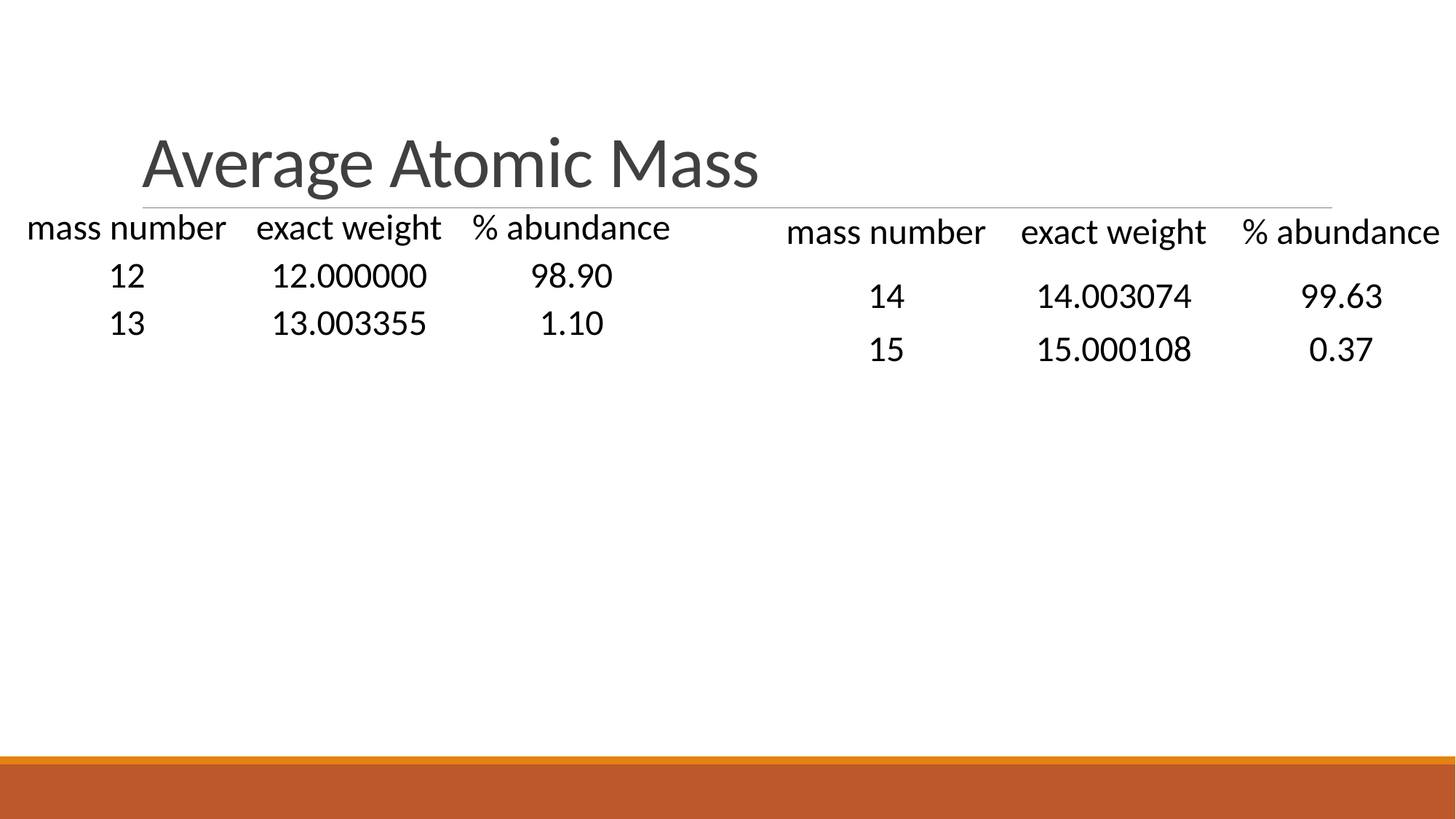

# Average Atomic Mass
| mass number | exact weight | % abundance |
| --- | --- | --- |
| 14 | 14.003074 | 99.63 |
| 15 | 15.000108 | 0.37 |
| mass number | exact weight | % abundance |
| --- | --- | --- |
| 12 | 12.000000 | 98.90 |
| 13 | 13.003355 | 1.10 |